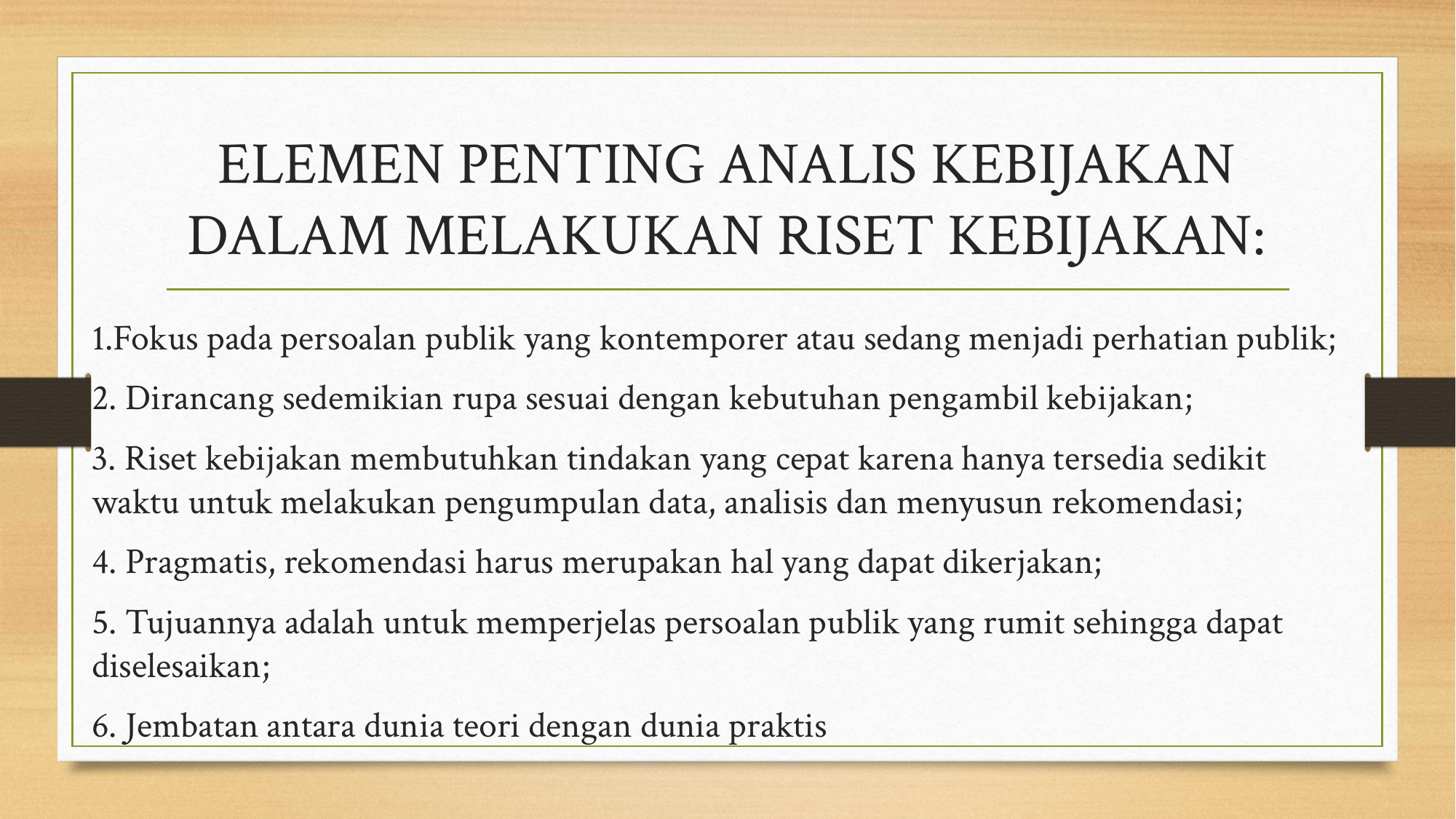

# ELEMEN PENTING ANALIS KEBIJAKAN DALAM MELAKUKAN RISET KEBIJAKAN:
1.Fokus pada persoalan publik yang kontemporer atau sedang menjadi perhatian publik;
2. Dirancang sedemikian rupa sesuai dengan kebutuhan pengambil kebijakan;
3. Riset kebijakan membutuhkan tindakan yang cepat karena hanya tersedia sedikit waktu untuk melakukan pengumpulan data, analisis dan menyusun rekomendasi;
4. Pragmatis, rekomendasi harus merupakan hal yang dapat dikerjakan;
5. Tujuannya adalah untuk memperjelas persoalan publik yang rumit sehingga dapat diselesaikan;
6. Jembatan antara dunia teori dengan dunia praktis